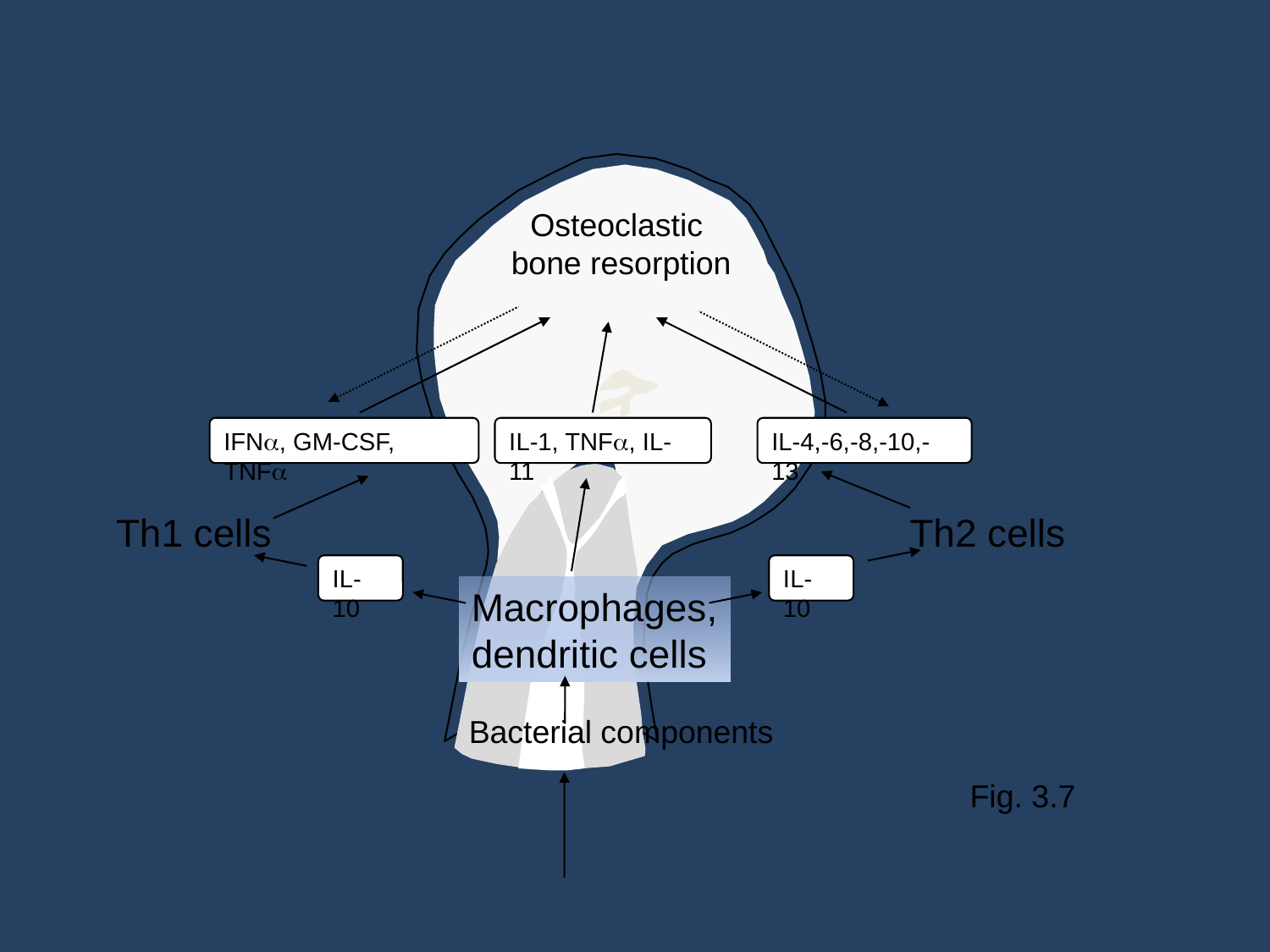

Osteoclastic
 bone resorption

IFNα, GM-CSF, TNFα
IL-1, TNFα, IL-11
IL-4,-6,-8,-10,-13

Th1 cells
Th2 cells

IL-10
IL-10
Macrophages,
dendritic cells

Bacterial components
Fig. 3.7